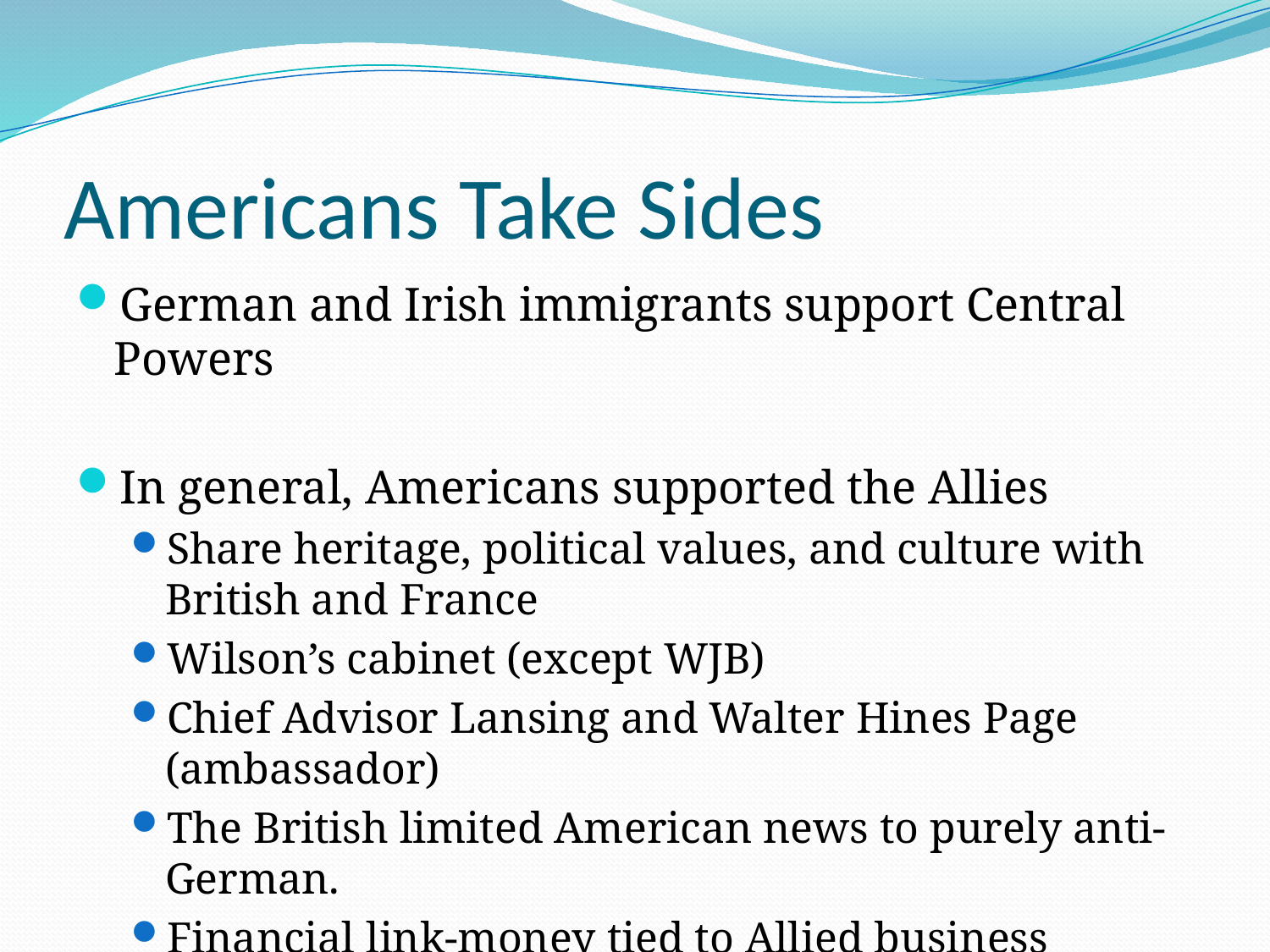

# Americans Take Sides
German and Irish immigrants support Central Powers

In general, Americans supported the Allies
Share heritage, political values, and culture with British and France
Wilson’s cabinet (except WJB)
Chief Advisor Lansing and Walter Hines Page (ambassador)
The British limited American news to purely anti-German.
Financial link-money tied to Allied business